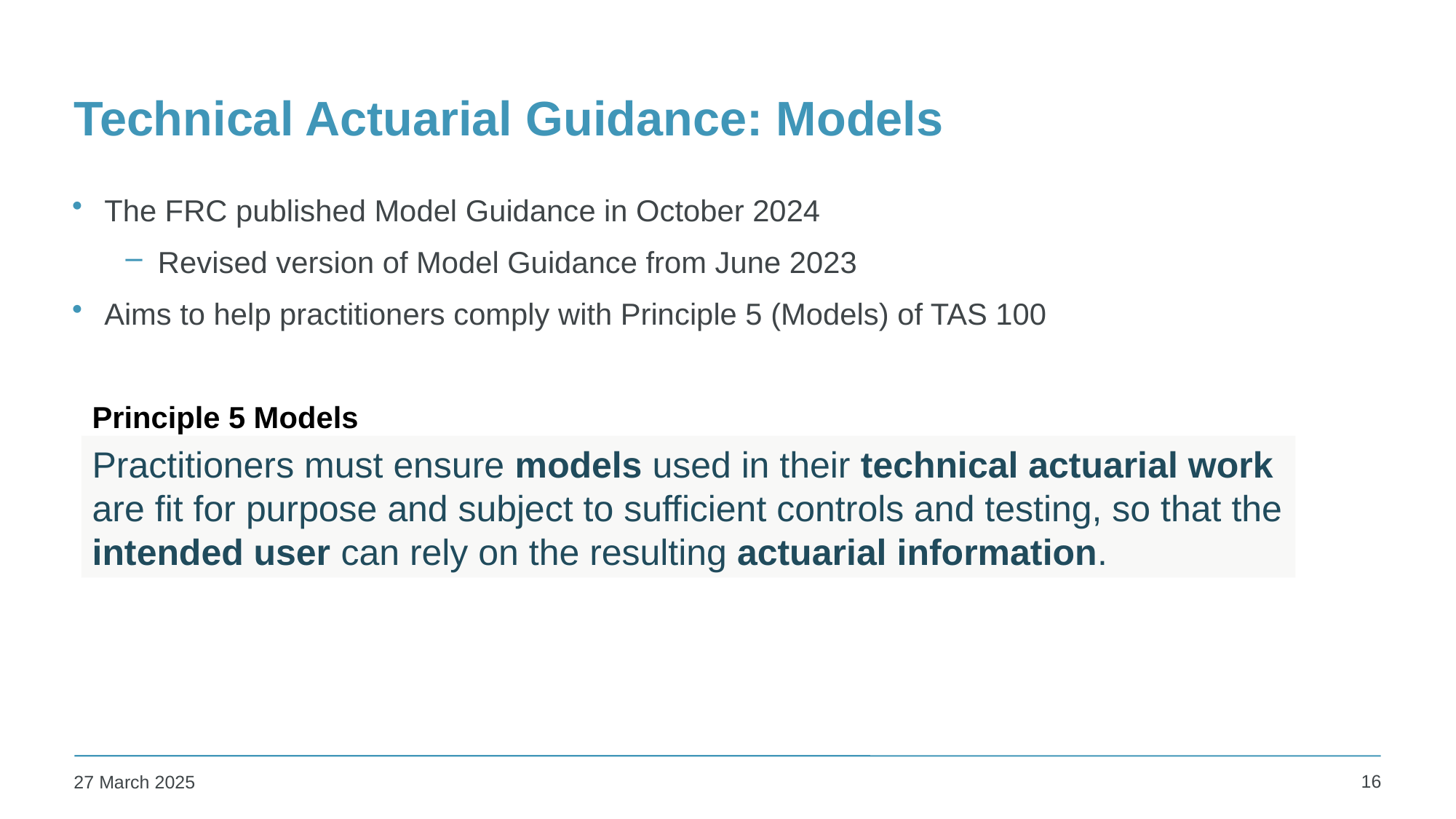

# Technical Actuarial Guidance: Models
The FRC published Model Guidance in October 2024
Revised version of Model Guidance from June 2023
Aims to help practitioners comply with Principle 5 (Models) of TAS 100

Principle 5 Models
Practitioners must ensure models used in their technical actuarial work are fit for purpose and subject to sufficient controls and testing, so that the intended user can rely on the resulting actuarial information.
16
27 March 2025